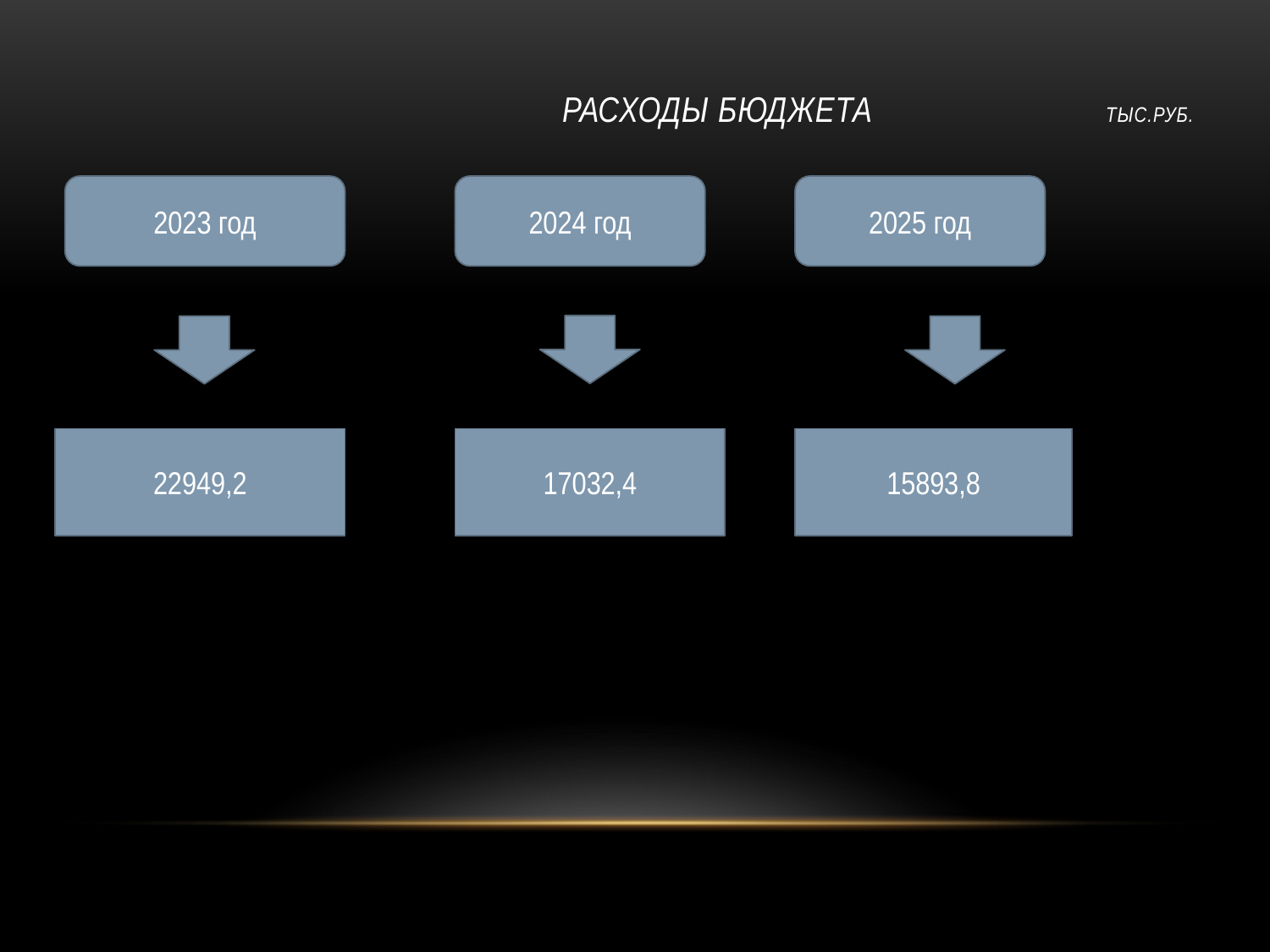

# РАСХОДЫ Бюджета                          тыс.руб.
2023 год
2024 год
2025 год

22949,2
17032,4
15893,8